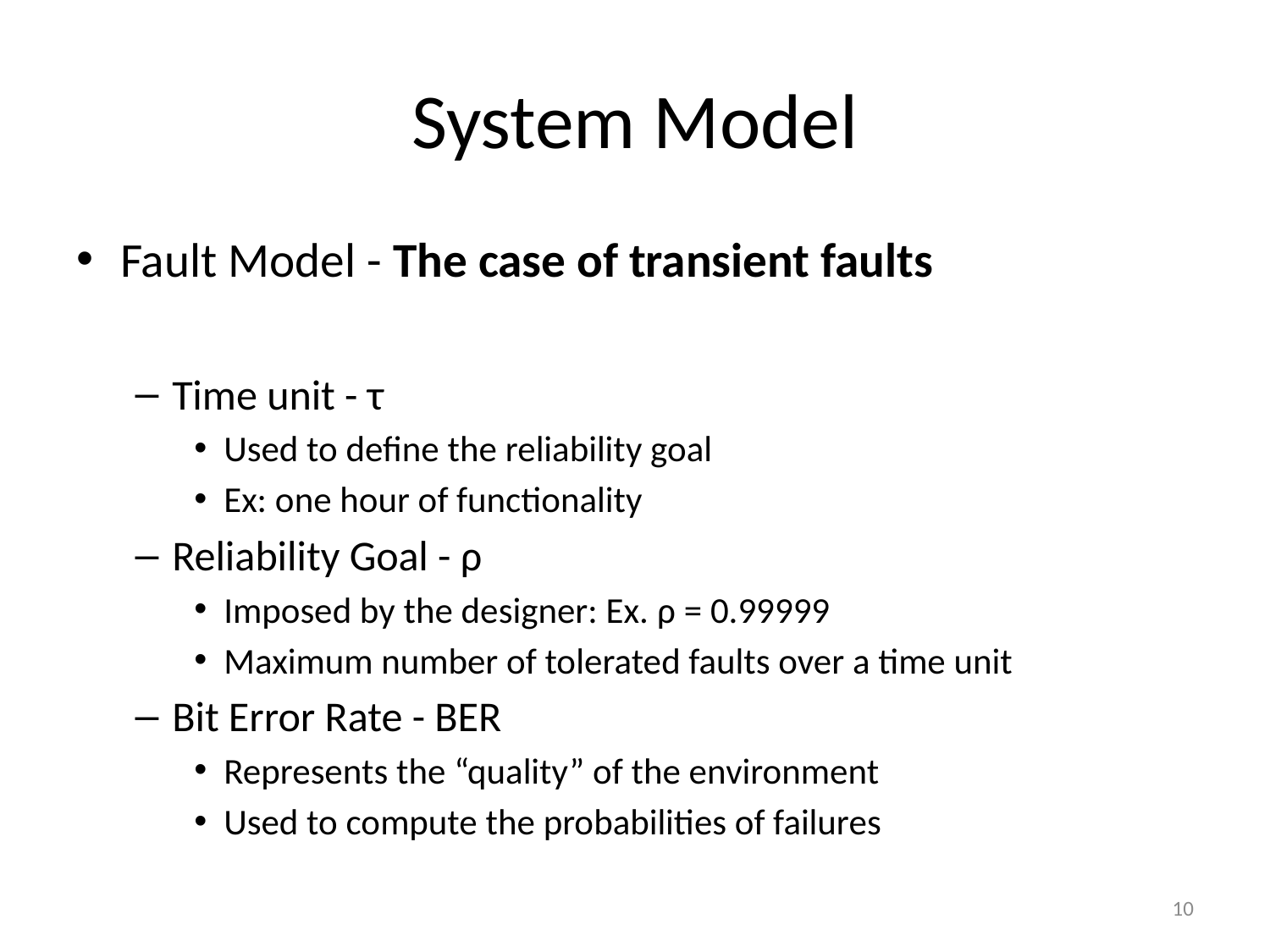

# System Model
Fault Model - The case of transient faults

Time unit - τ
Used to define the reliability goal
Ex: one hour of functionality
Reliability Goal - ρ
Imposed by the designer: Ex. ρ = 0.99999
Maximum number of tolerated faults over a time unit
Bit Error Rate - BER
Represents the “quality” of the environment
Used to compute the probabilities of failures
10